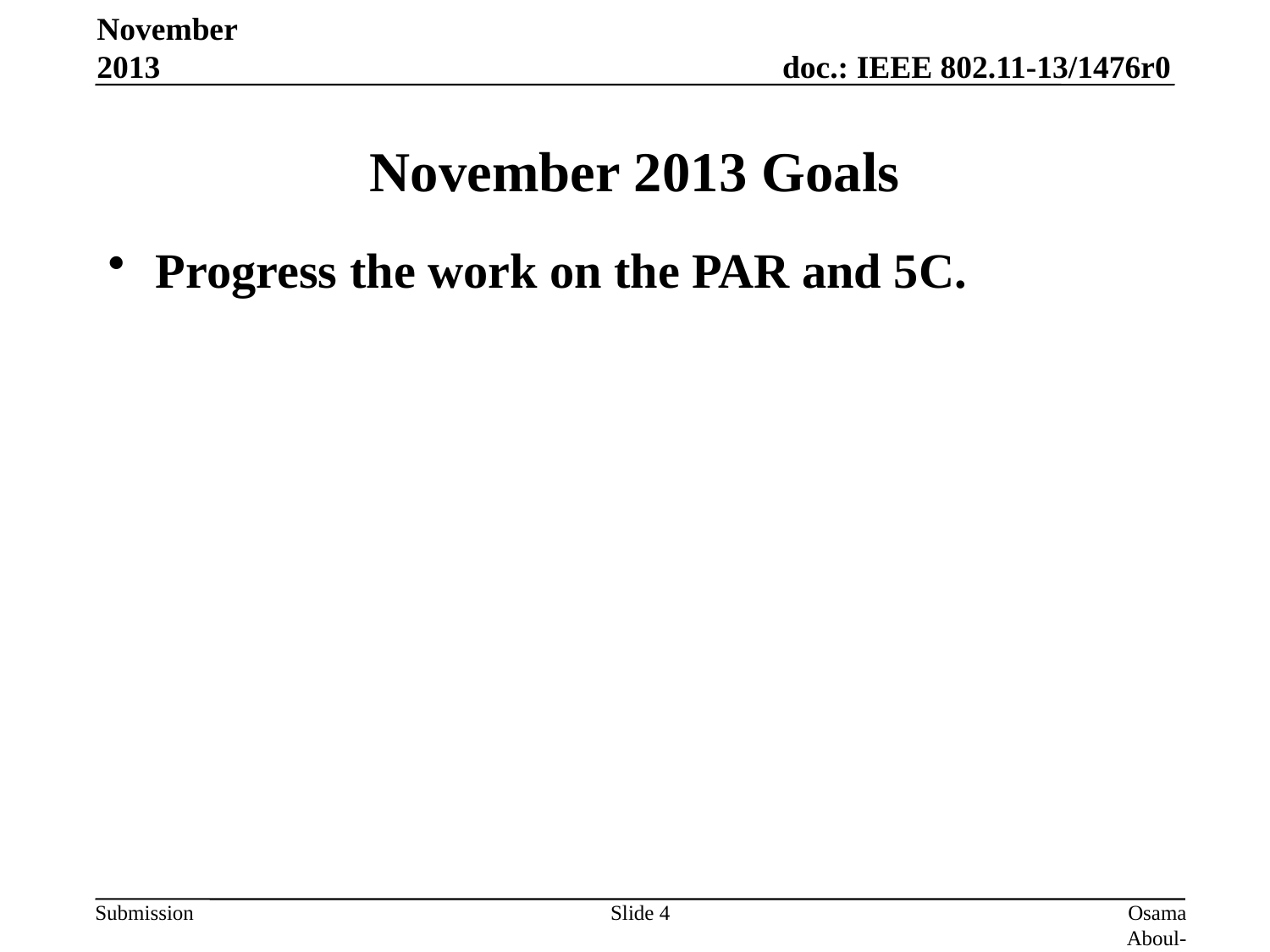

November 2013
# November 2013 Goals
Progress the work on the PAR and 5C.
Slide 4
Osama Aboul-Magd (Huawei Technologies)